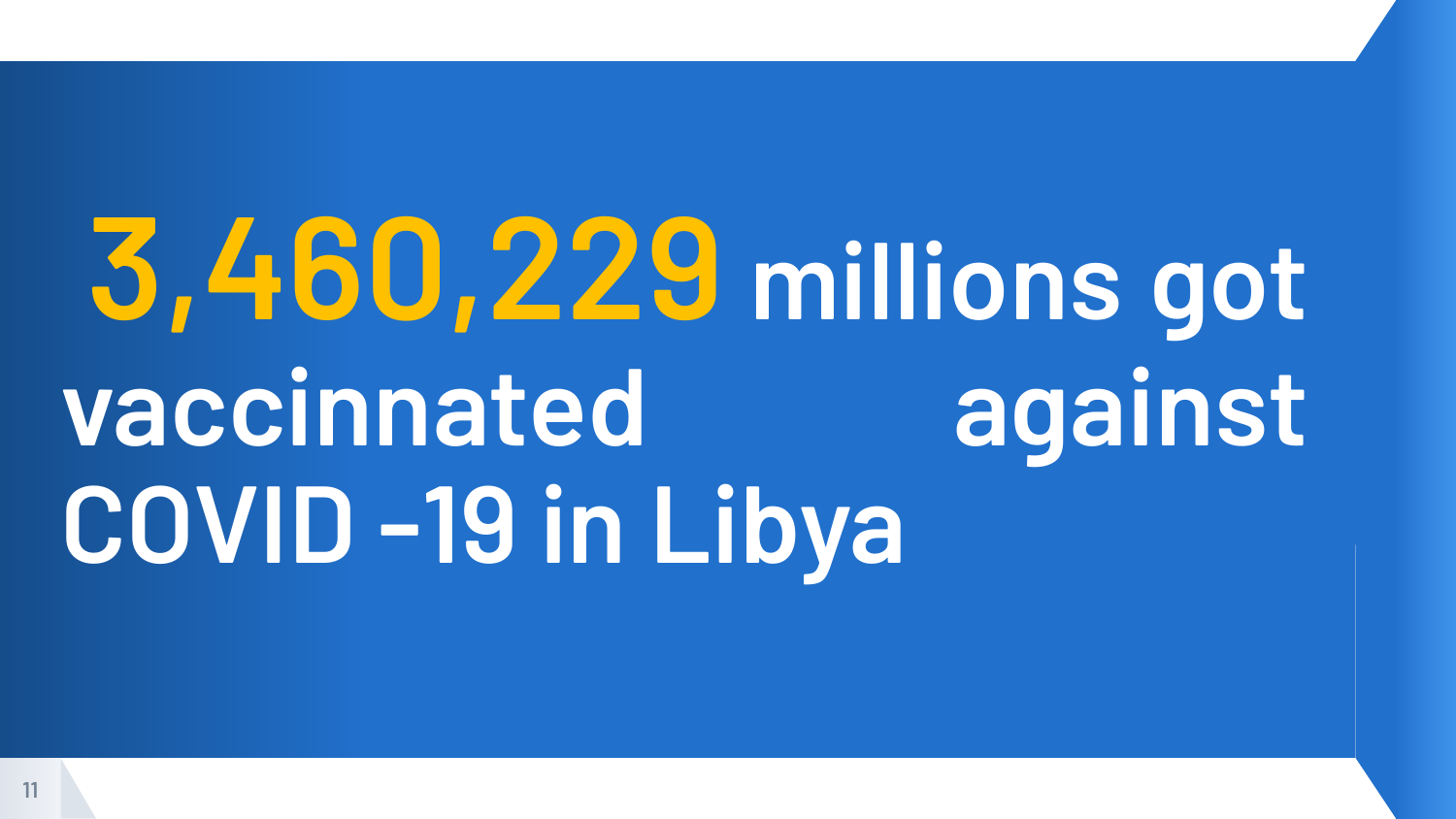

3,460,229 millions got vaccinnated against COVID -19 in Libya
11